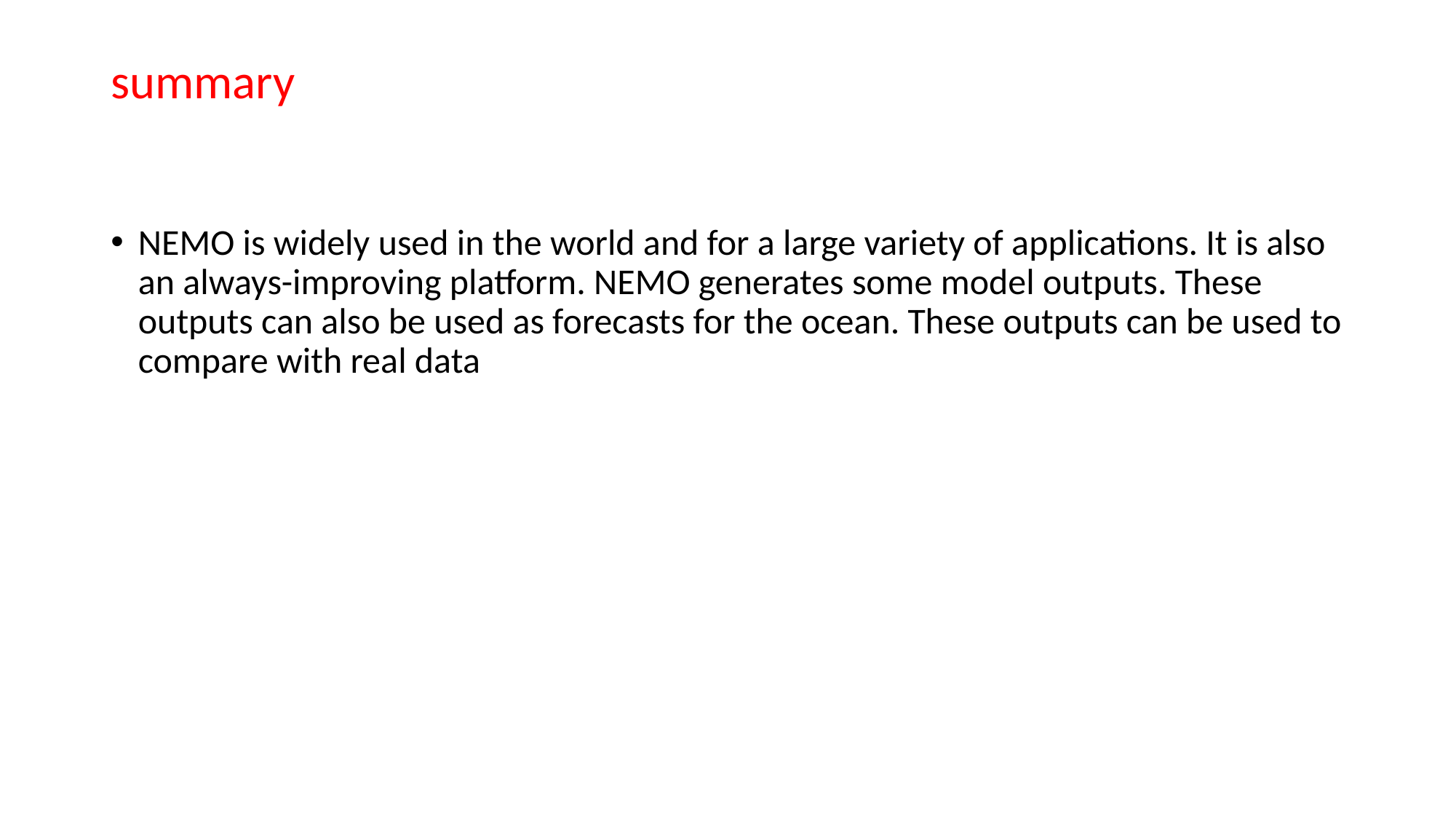

# summary
NEMO is widely used in the world and for a large variety of applications. It is also an always-improving platform. NEMO generates some model outputs. These outputs can also be used as forecasts for the ocean. These outputs can be used to compare with real data